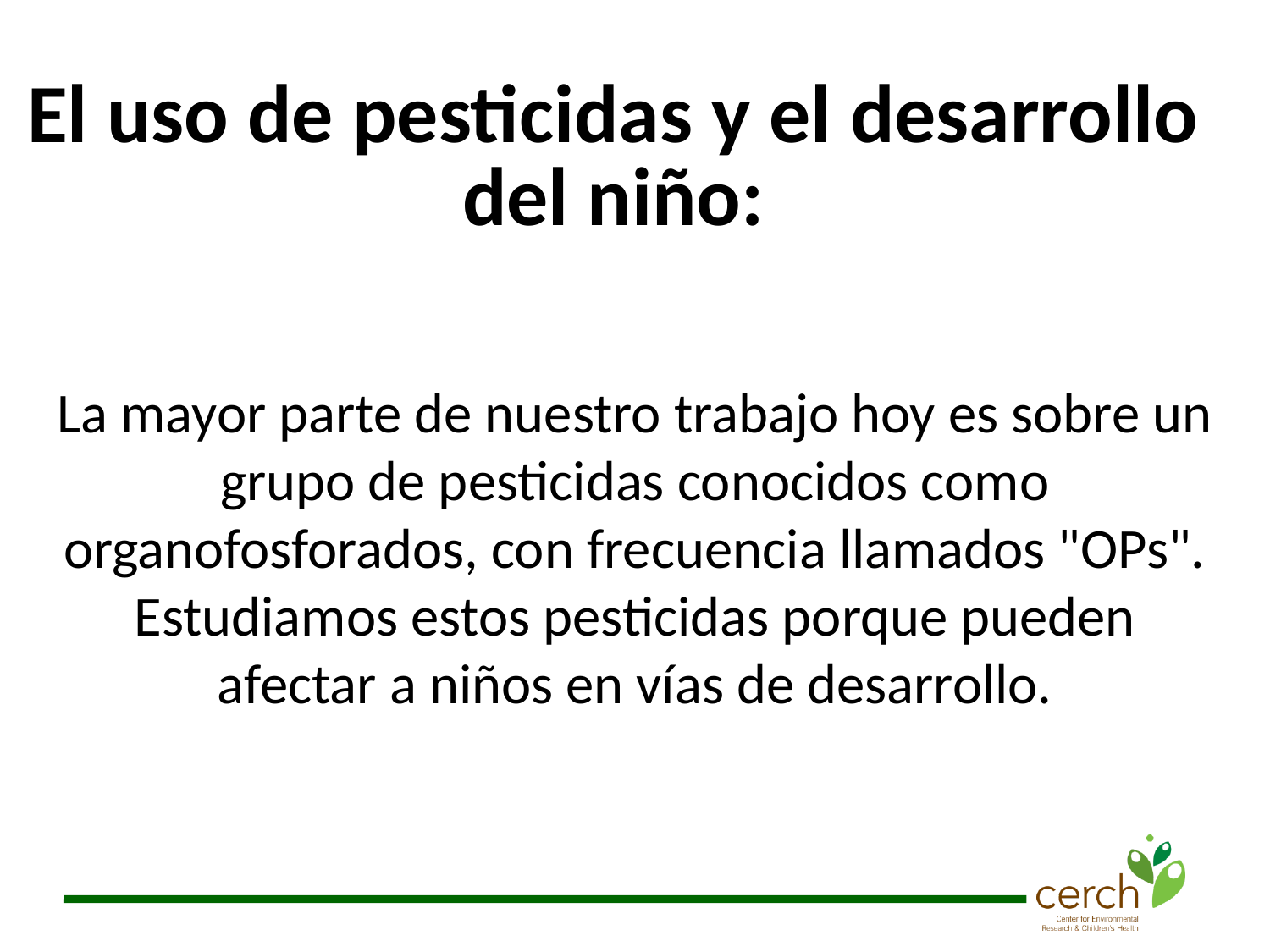

El uso de pesticidas y el desarrollo del niño:

La mayor parte de nuestro trabajo hoy es sobre un grupo de pesticidas conocidos como organofosforados, con frecuencia llamados "OPs". Estudiamos estos pesticidas porque pueden afectar a niños en vías de desarrollo.